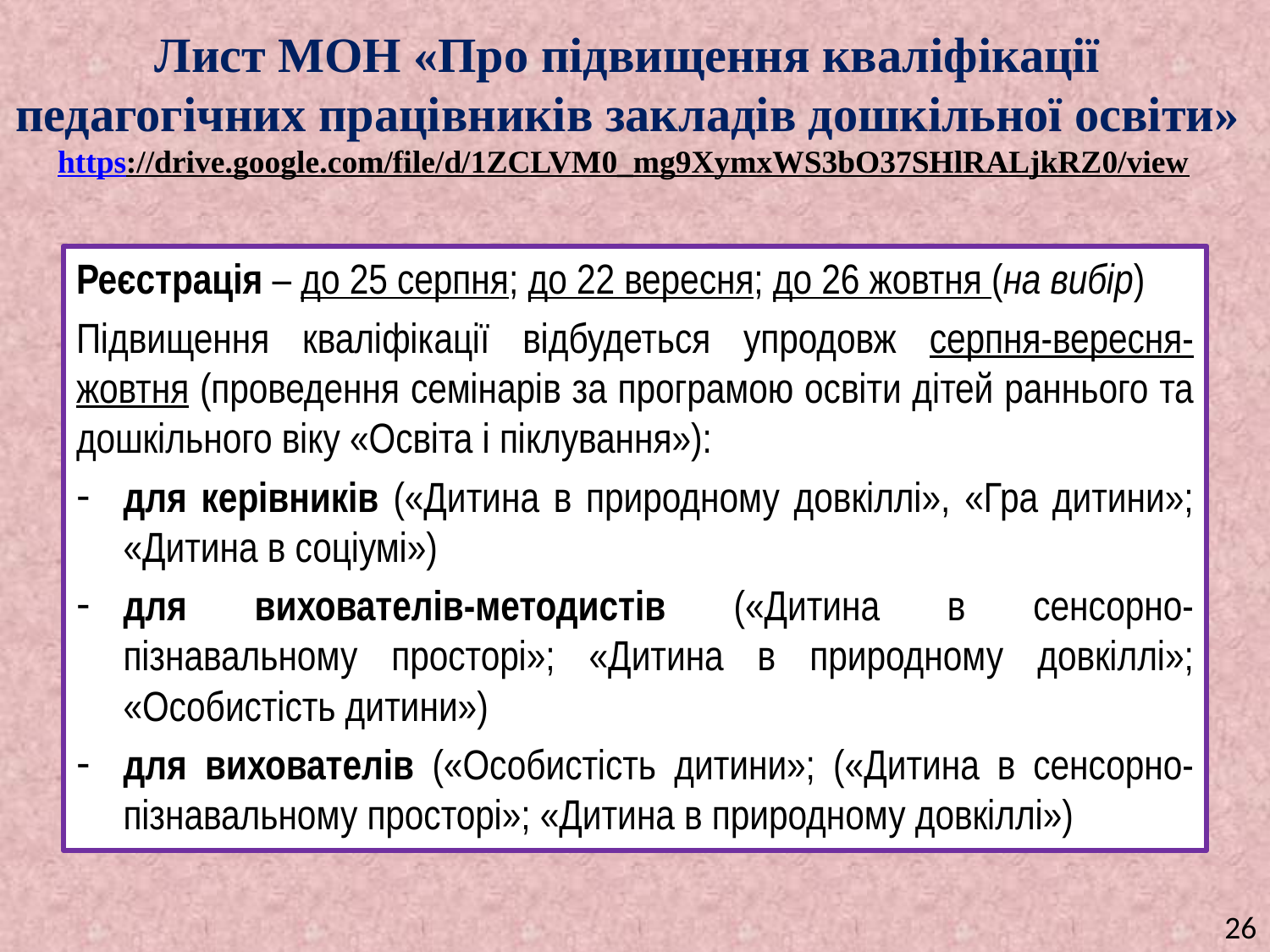

# Лист МОН «Про підвищення кваліфікації педагогічних працівників закладів дошкільної освіти» https://drive.google.com/file/d/1ZCLVM0_mg9XymxWS3bO37SHlRALjkRZ0/view
Реєстрація – до 25 серпня; до 22 вересня; до 26 жовтня (на вибір)
Підвищення кваліфікації відбудеться упродовж серпня-вересня-жовтня (проведення семінарів за програмою освіти дітей раннього та дошкільного віку «Освіта і піклування»):
для керівників («Дитина в природному довкіллі», «Гра дитини»; «Дитина в соціумі»)
для вихователів-методистів («Дитина в сенсорно-пізнавальному просторі»; «Дитина в природному довкіллі»; «Особистість дитини»)
для вихователів («Особистість дитини»; («Дитина в сенсорно-пізнавальному просторі»; «Дитина в природному довкіллі»)
26